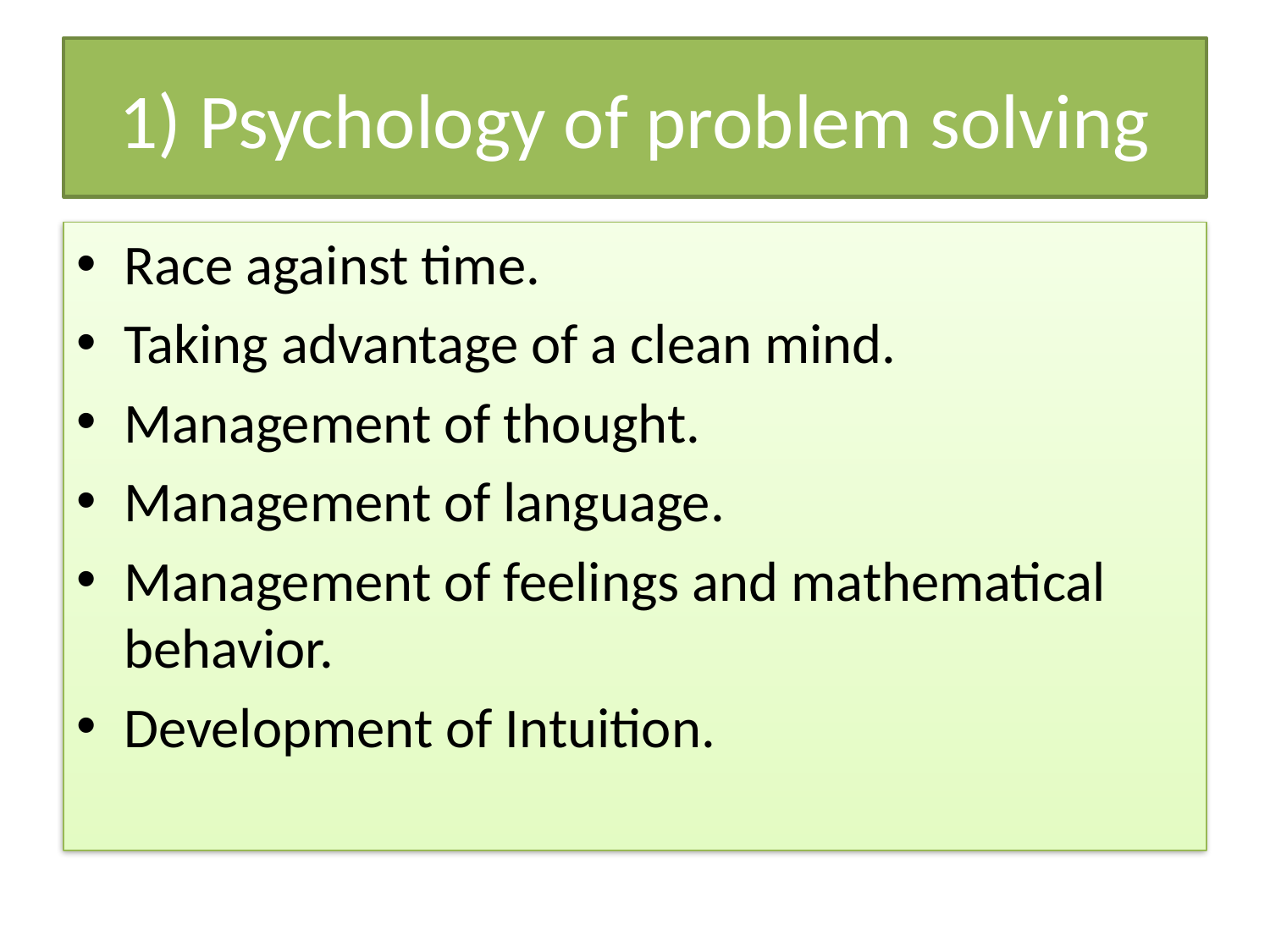

# 1) Psychology of problem solving
Race against time.
Taking advantage of a clean mind.
Management of thought.
Management of language.
Management of feelings and mathematical behavior.
Development of Intuition.